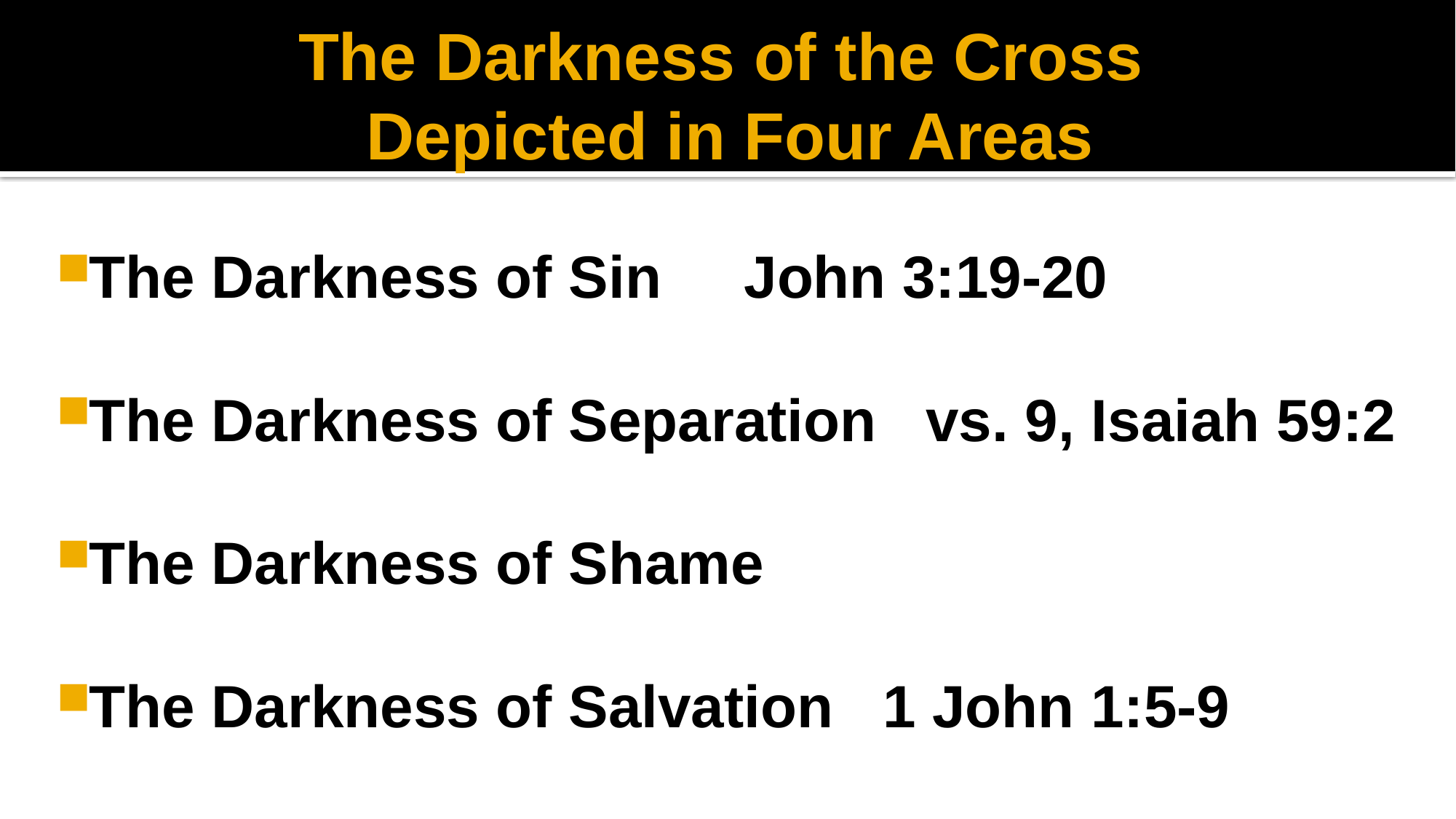

# The Darkness of the Cross Depicted in Four Areas
The Darkness of Sin     John 3:19-20

The Darkness of Separation   vs. 9, Isaiah 59:2

The Darkness of Shame

The Darkness of Salvation   1 John 1:5-9